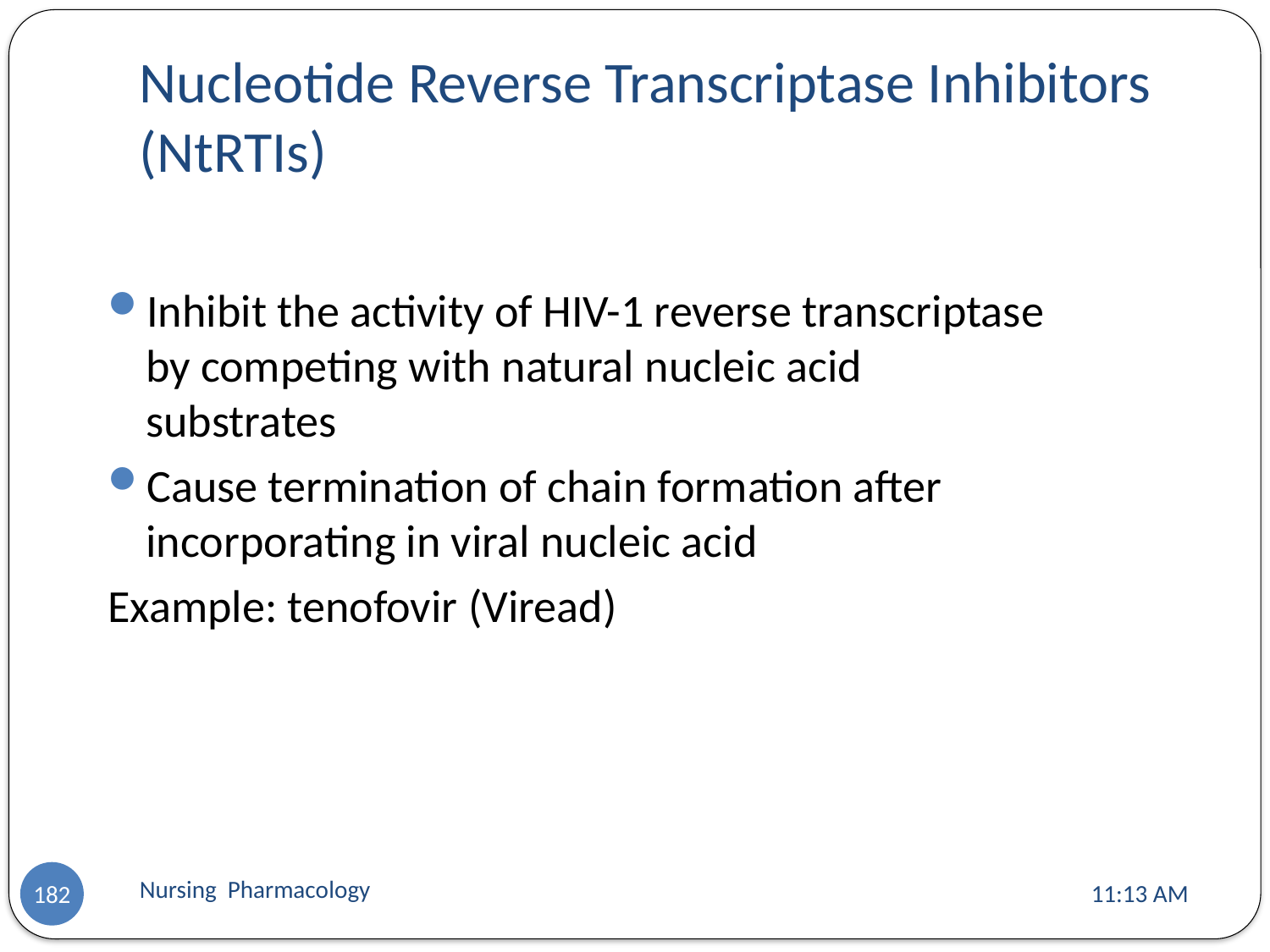

# Nucleotide Reverse Transcriptase Inhibitors (NtRTIs)
Inhibit the activity of HIV-1 reverse transcriptase by competing with natural nucleic acid substrates
Cause termination of chain formation after incorporating in viral nucleic acid
Example: tenofovir (Viread)

Nursing  Pharmacology
11:13 AM
182